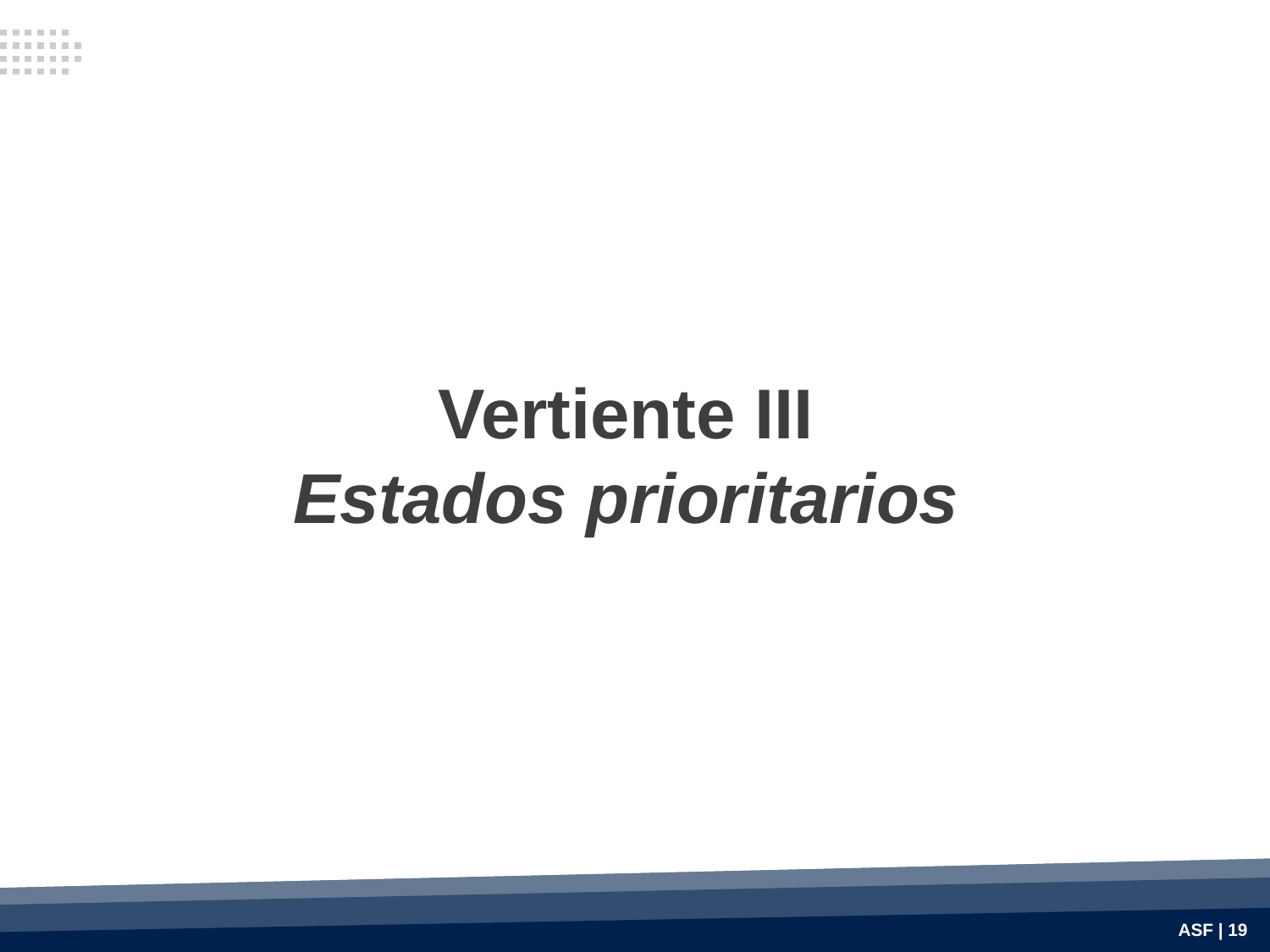

Vertiente III
Estados prioritarios
ASF | 19